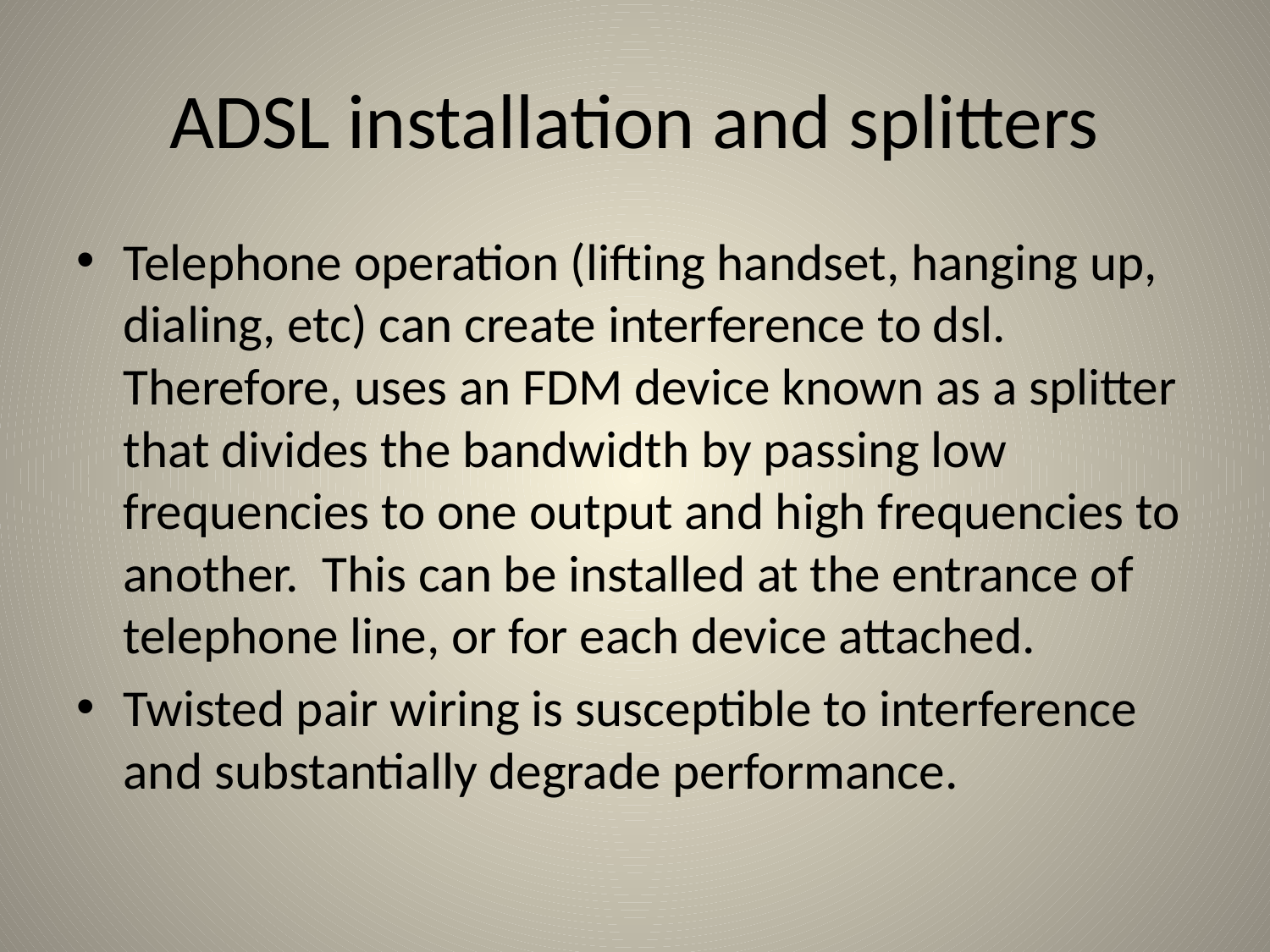

# ADSL installation and splitters
Telephone operation (lifting handset, hanging up, dialing, etc) can create interference to dsl. Therefore, uses an FDM device known as a splitter that divides the bandwidth by passing low frequencies to one output and high frequencies to another.  This can be installed at the entrance of telephone line, or for each device attached.
Twisted pair wiring is susceptible to interference and substantially degrade performance.